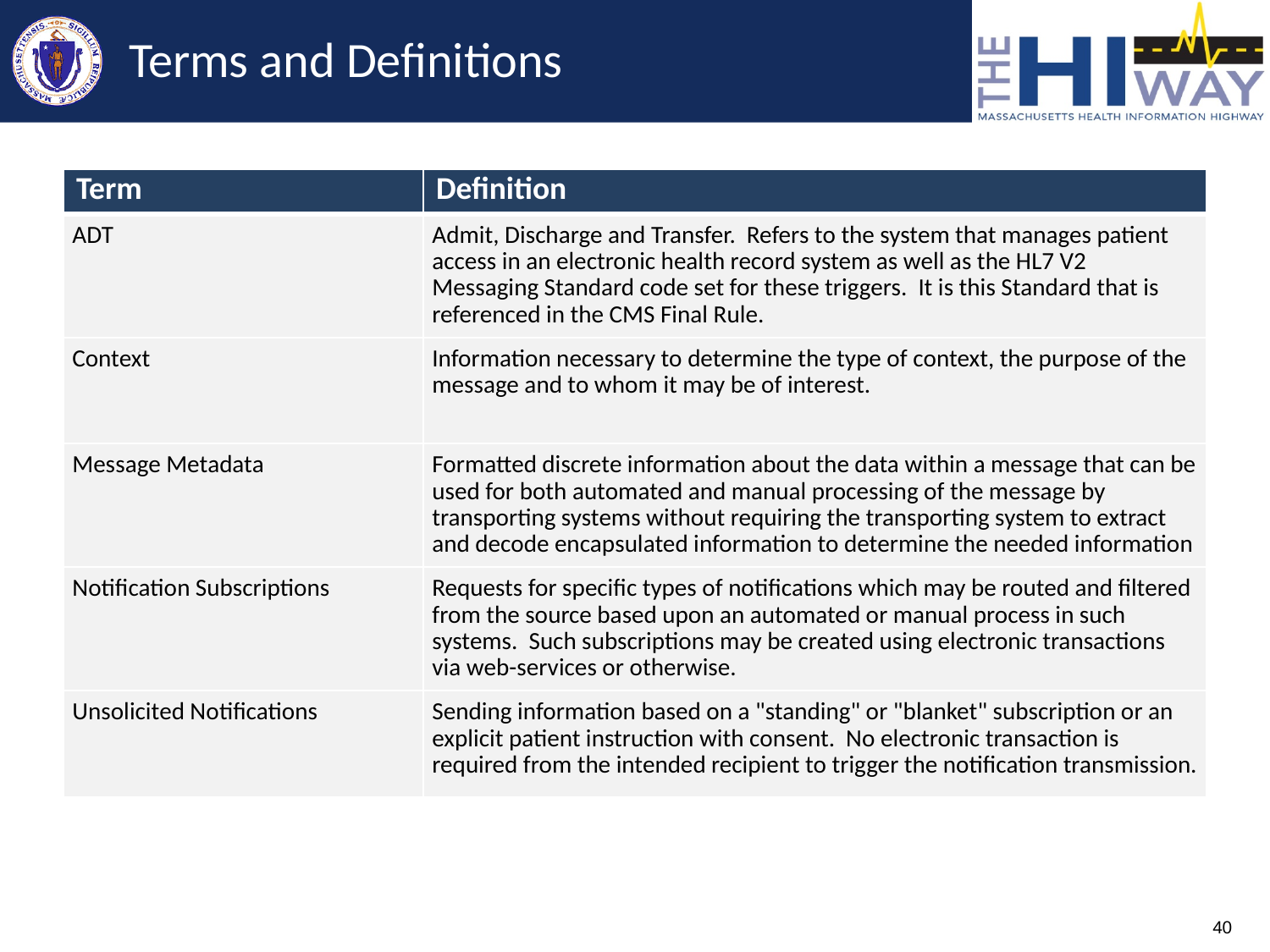

# Terms and Definitions
| Term | Definition |
| --- | --- |
| ADT | Admit, Discharge and Transfer. Refers to the system that manages patient access in an electronic health record system as well as the HL7 V2 Messaging Standard code set for these triggers. It is this Standard that is referenced in the CMS Final Rule. |
| Context | Information necessary to determine the type of context, the purpose of the message and to whom it may be of interest. |
| Message Metadata | Formatted discrete information about the data within a message that can be used for both automated and manual processing of the message by transporting systems without requiring the transporting system to extract and decode encapsulated information to determine the needed information |
| Notification Subscriptions | Requests for specific types of notifications which may be routed and filtered from the source based upon an automated or manual process in such systems. Such subscriptions may be created using electronic transactions via web-services or otherwise. |
| Unsolicited Notifications | Sending information based on a "standing" or "blanket" subscription or an explicit patient instruction with consent. No electronic transaction is required from the intended recipient to trigger the notification transmission. |
40